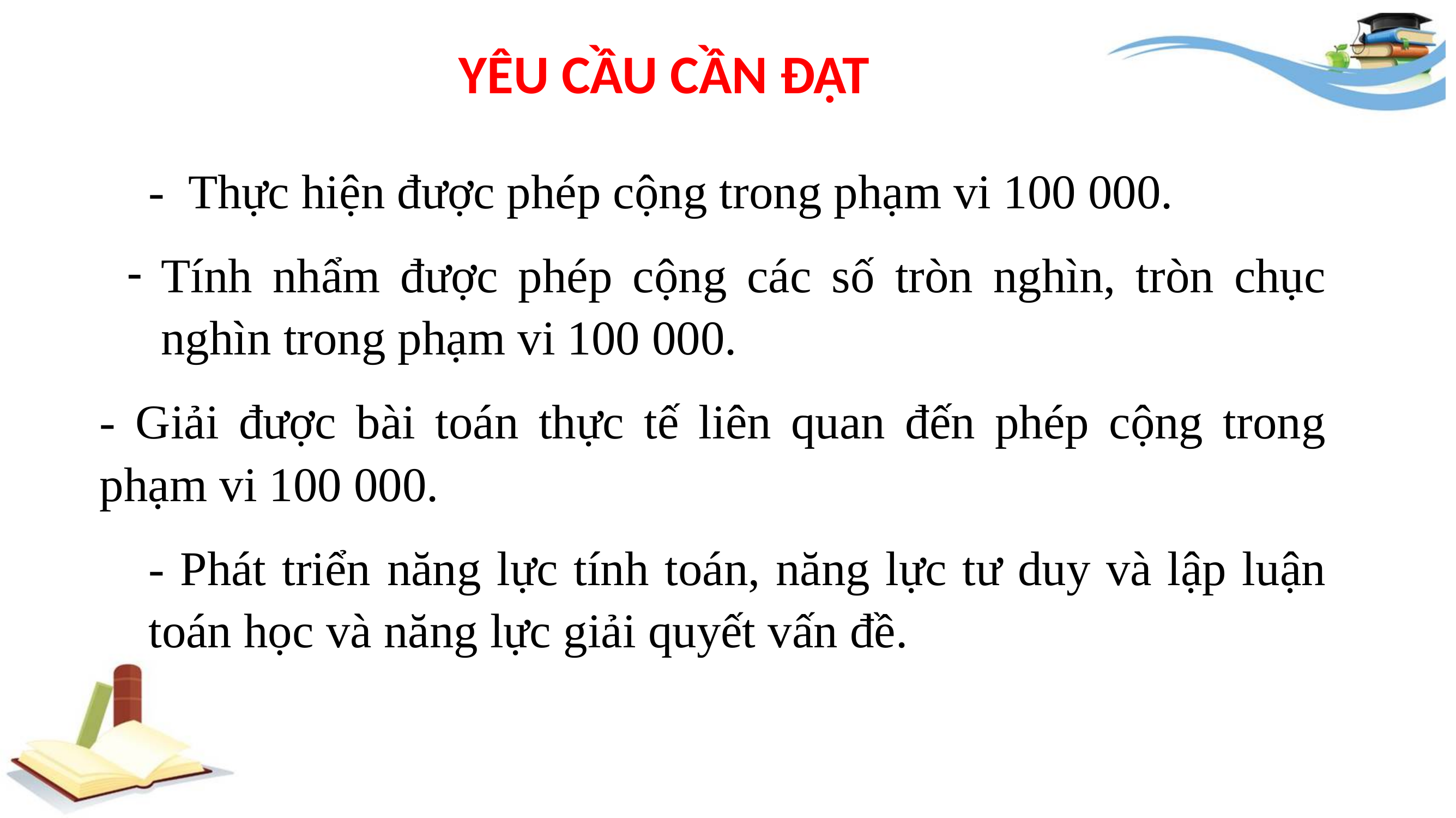

# YÊU CẦU CẦN ĐẠT
-  Thực hiện được phép cộng trong phạm vi 100 000.
Tính nhẩm được phép cộng các số tròn nghìn, tròn chục nghìn trong phạm vi 100 000.
- Giải được bài toán thực tế liên quan đến phép cộng trong phạm vi 100 000.
- Phát triển năng lực tính toán, năng lực tư duy và lập luận toán học và năng lực giải quyết vấn đề.